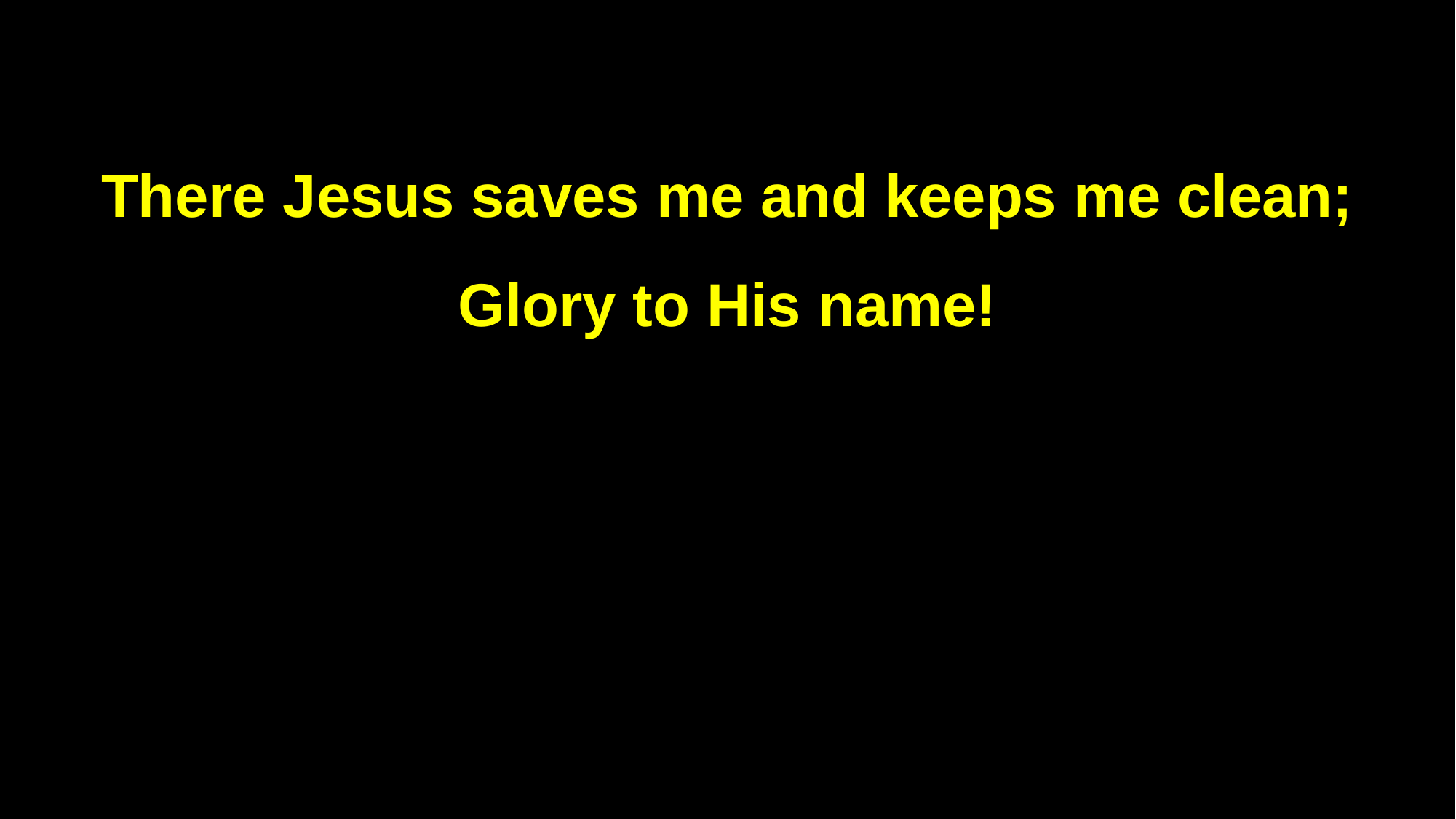

There Jesus saves me and keeps me clean;
Glory to His name!